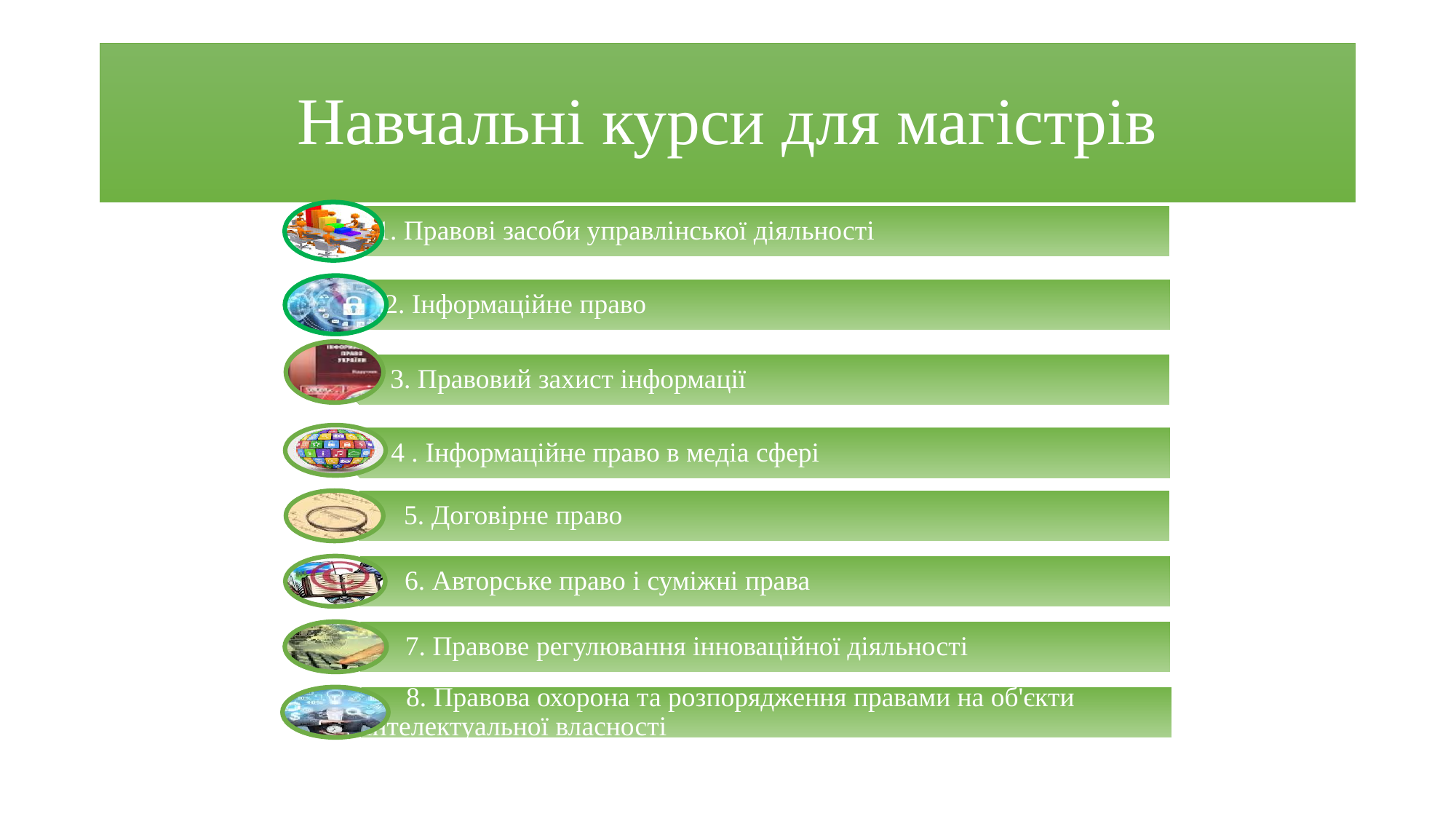

# Навчальні курси для магістрів
  1. Правові засоби управлінської діяльності
   2. Інформаційне право
    3. Правовий захист інформації
    4 . Інформаційне право в медіа сфері
      5. Договірне право
      6. Авторське право і суміжні права
      7. Правове регулювання інноваційної діяльності
      8. Правова охорона та розпорядження правами на об'єкти інтелектуальної власності